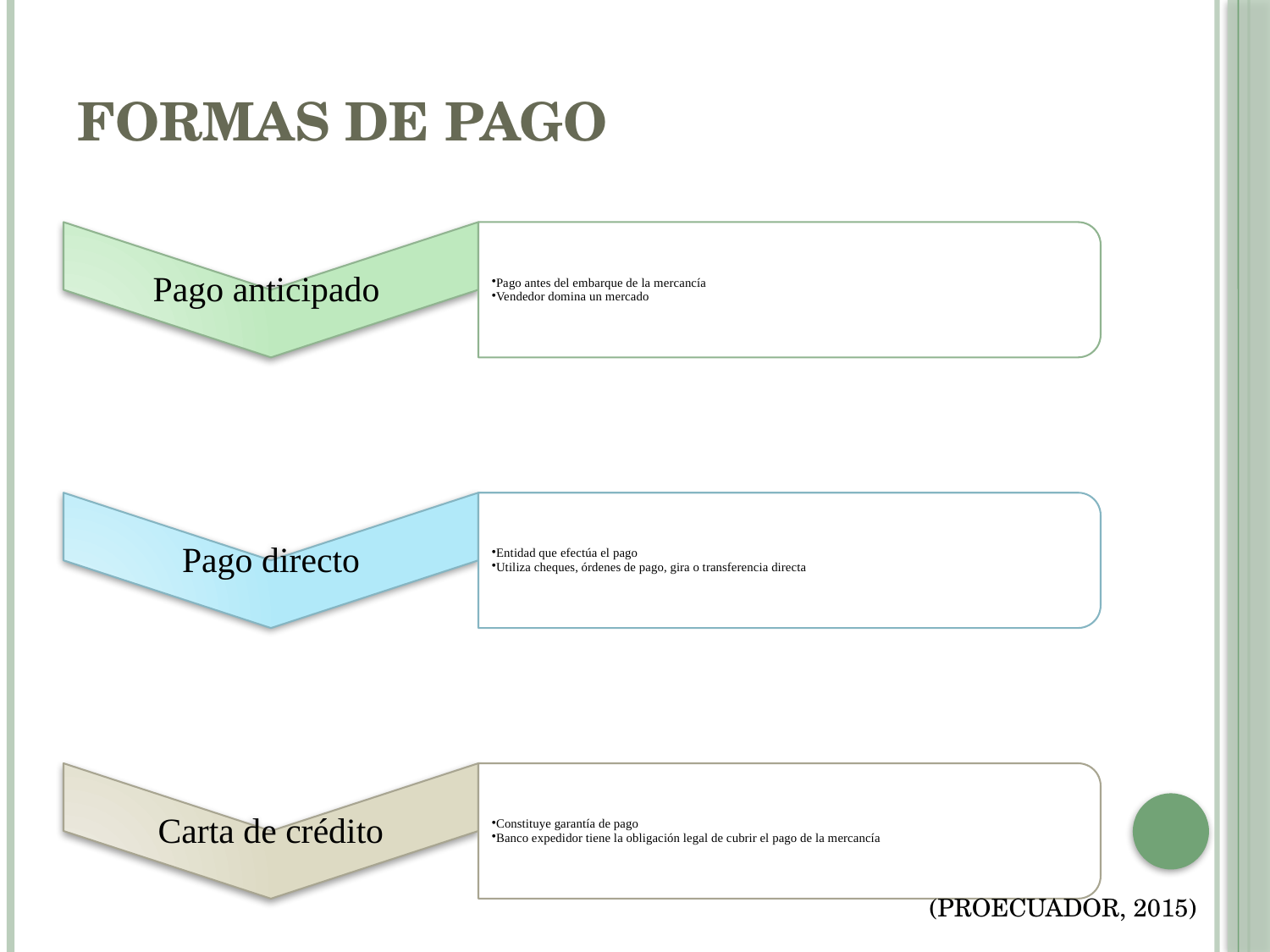

Formas de pago
Pago anticipado
Pago antes del embarque de la mercancía
Vendedor domina un mercado
Pago directo
Entidad que efectúa el pago
Utiliza cheques, órdenes de pago, gira o transferencia directa
Carta de crédito
Constituye garantía de pago
Banco expedidor tiene la obligación legal de cubrir el pago de la mercancía
(PROECUADOR, 2015)